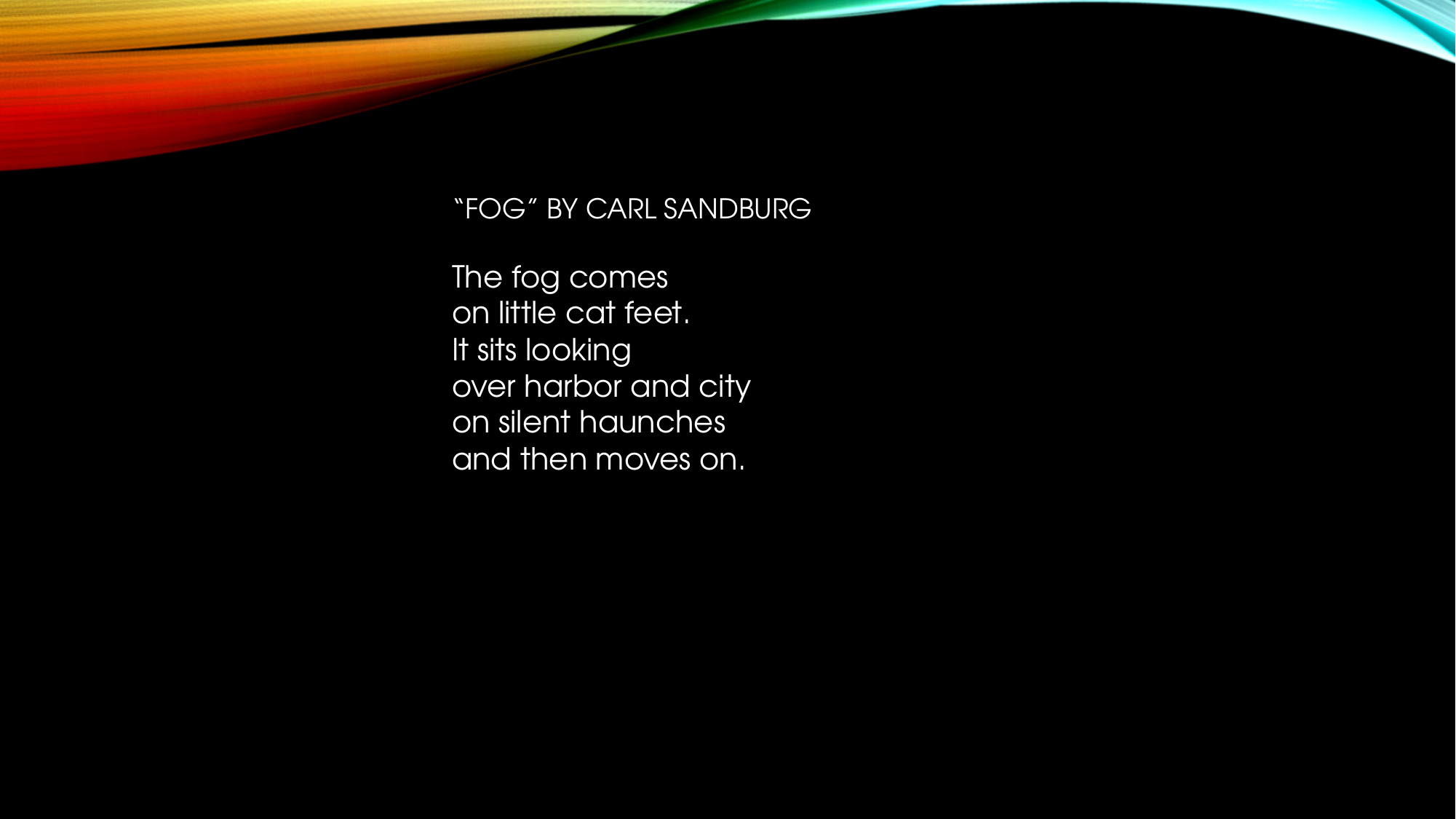

“FOG” BY CARL SANDBURG

The fog comes
on little cat feet.
It sits looking
over harbor and city
on silent haunches
and then moves on.